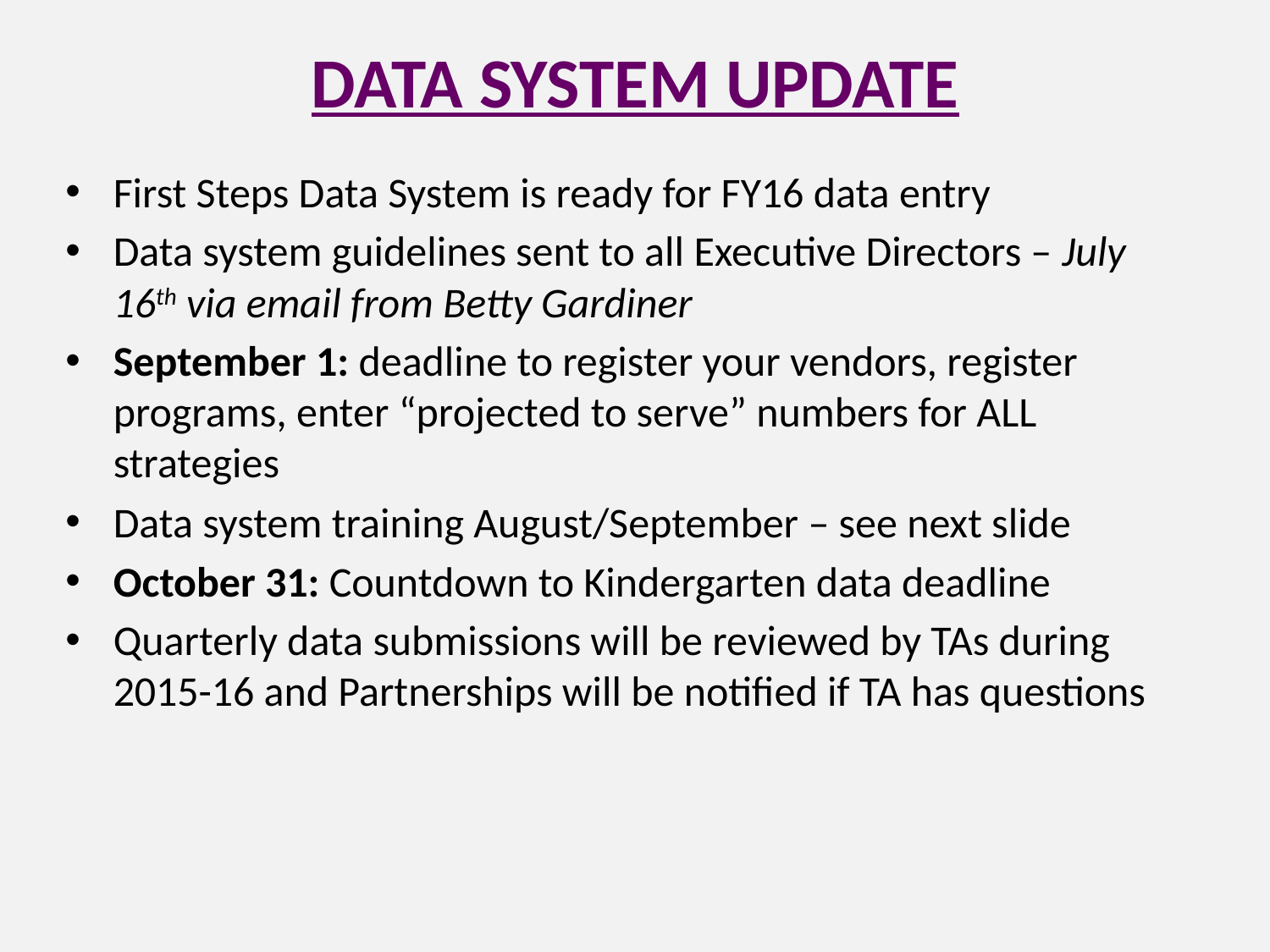

# DATA SYSTEM UPDATE
First Steps Data System is ready for FY16 data entry
Data system guidelines sent to all Executive Directors – July 16th via email from Betty Gardiner
September 1: deadline to register your vendors, register programs, enter “projected to serve” numbers for ALL strategies
Data system training August/September – see next slide
October 31: Countdown to Kindergarten data deadline
Quarterly data submissions will be reviewed by TAs during 2015-16 and Partnerships will be notified if TA has questions